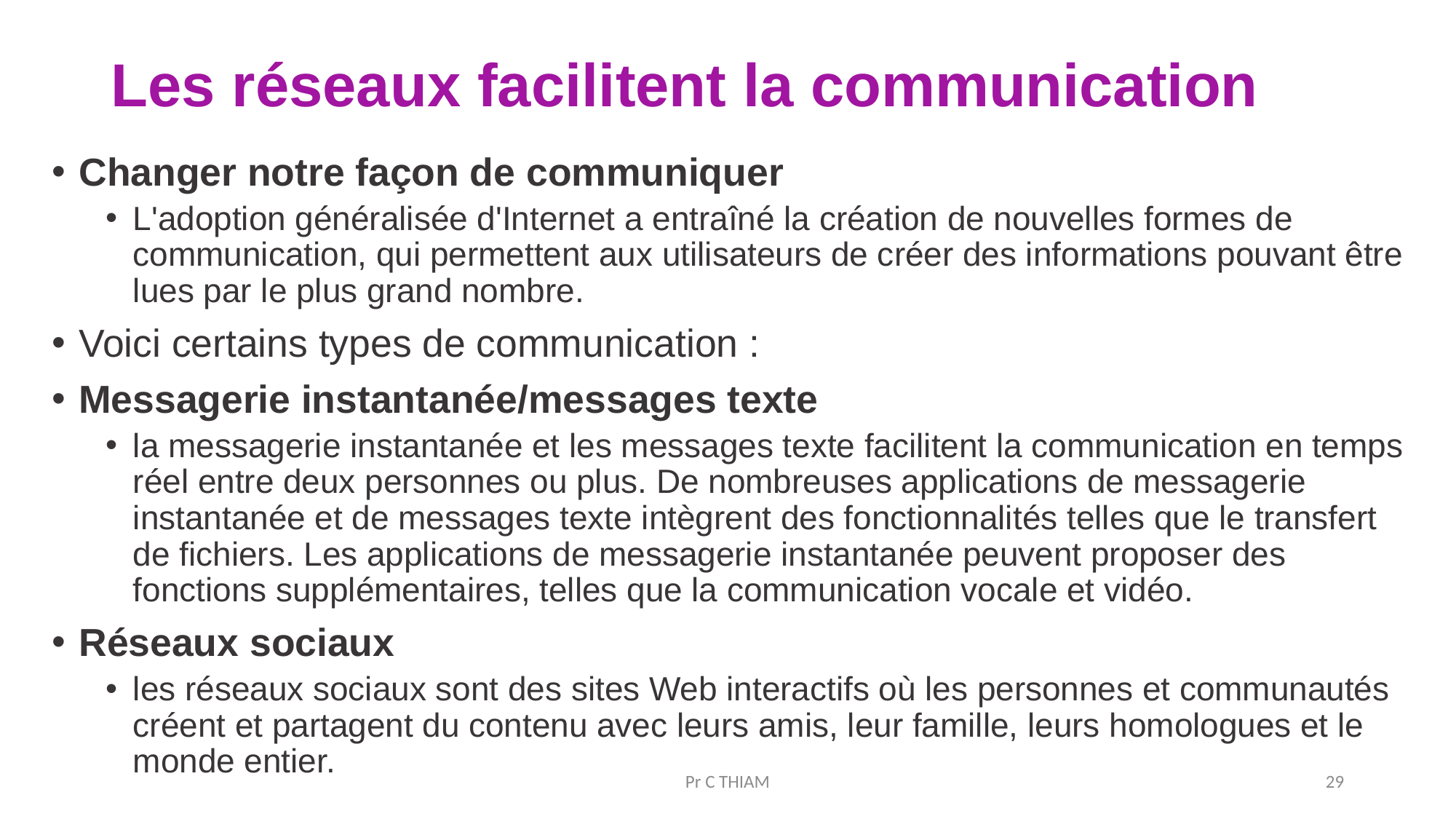

# Les réseaux facilitent la communication
Changer notre façon de communiquer
L'adoption généralisée d'Internet a entraîné la création de nouvelles formes de communication, qui permettent aux utilisateurs de créer des informations pouvant être lues par le plus grand nombre.
Voici certains types de communication :
Messagerie instantanée/messages texte
la messagerie instantanée et les messages texte facilitent la communication en temps réel entre deux personnes ou plus. De nombreuses applications de messagerie instantanée et de messages texte intègrent des fonctionnalités telles que le transfert de fichiers. Les applications de messagerie instantanée peuvent proposer des fonctions supplémentaires, telles que la communication vocale et vidéo.
Réseaux sociaux
les réseaux sociaux sont des sites Web interactifs où les personnes et communautés créent et partagent du contenu avec leurs amis, leur famille, leurs homologues et le monde entier.
Pr C THIAM
29